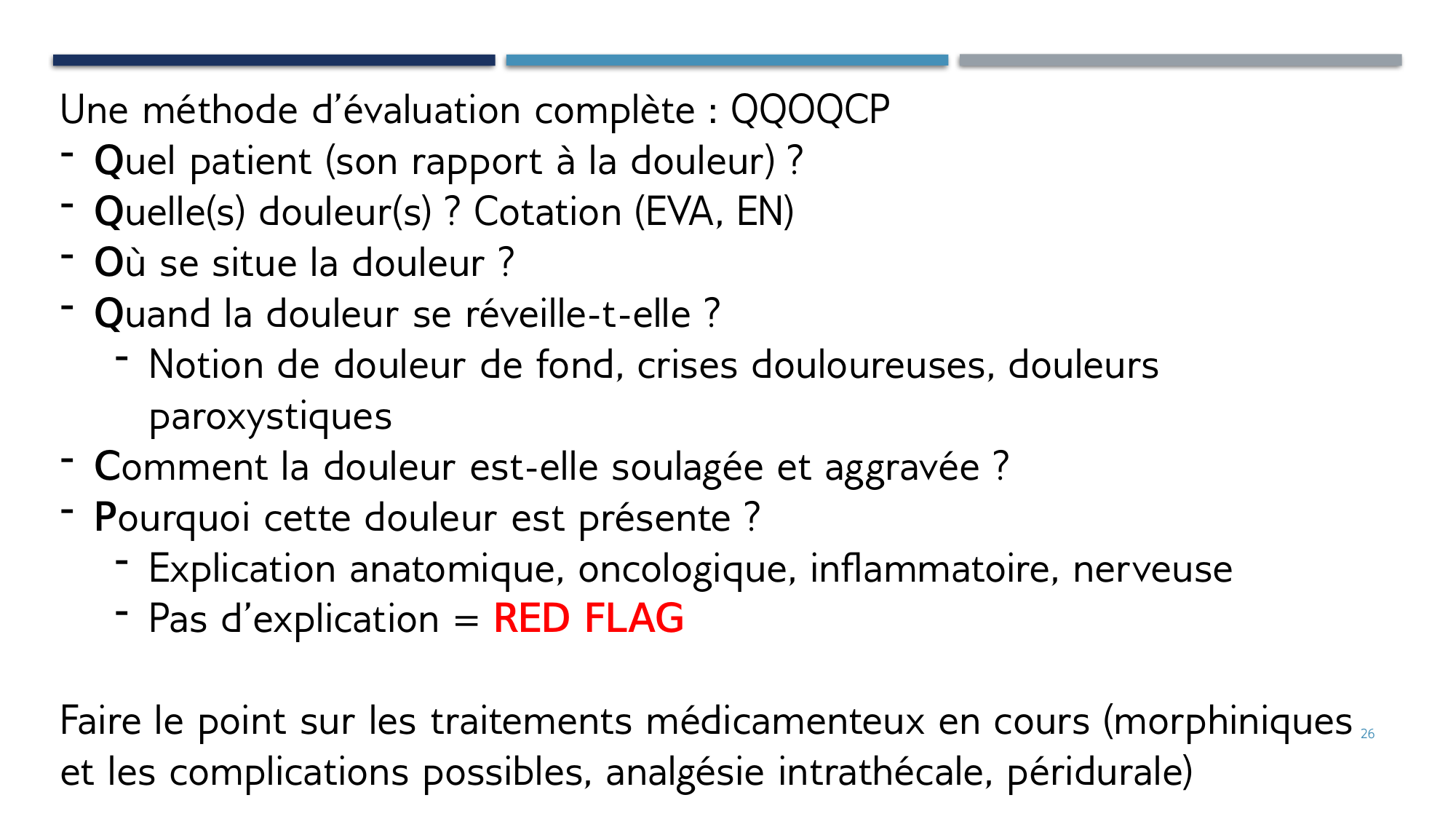

Une méthode d’évaluation complète : QQOQCP
Quel patient (son rapport à la douleur) ?
Quelle(s) douleur(s) ? Cotation (EVA, EN)
Où se situe la douleur ?
Quand la douleur se réveille-t-elle ?
Notion de douleur de fond, crises douloureuses, douleurs paroxystiques
Comment la douleur est-elle soulagée et aggravée ?
Pourquoi cette douleur est présente ?
Explication anatomique, oncologique, inflammatoire, nerveuse
Pas d’explication = RED FLAG

Faire le point sur les traitements médicamenteux en cours (morphiniques et les complications possibles, analgésie intrathécale, péridurale)
26